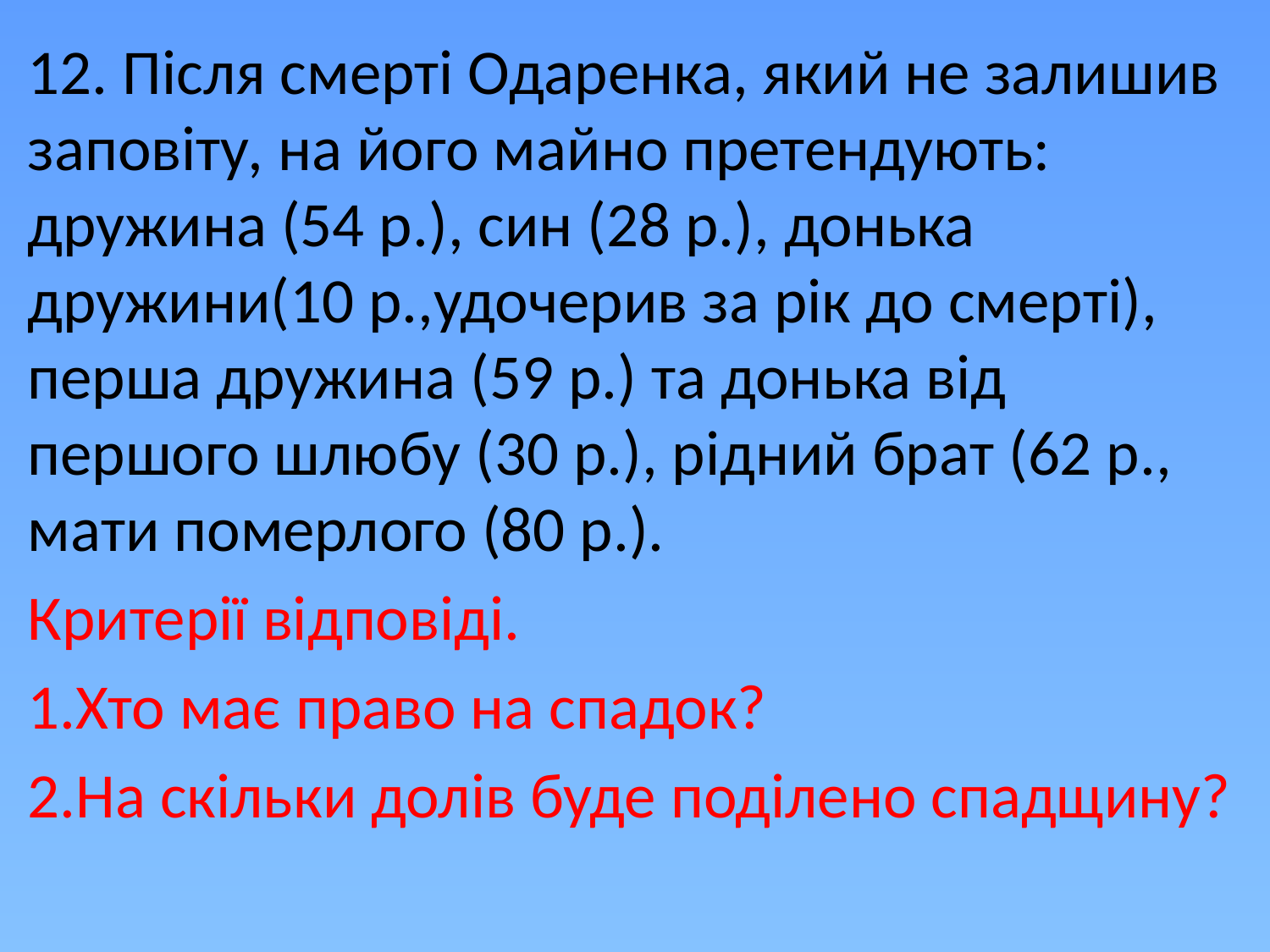

12. Після смерті Одаренка, який не залишив заповіту, на його майно претендують: дружина (54 р.), син (28 р.), донька дружини(10 р.,удочерив за рік до смерті), перша дружина (59 р.) та донька від першого шлюбу (30 р.), рідний брат (62 р., мати померлого (80 р.).
Критерії відповіді.
1.Хто має право на спадок?
2.На скільки долів буде поділено спадщину?